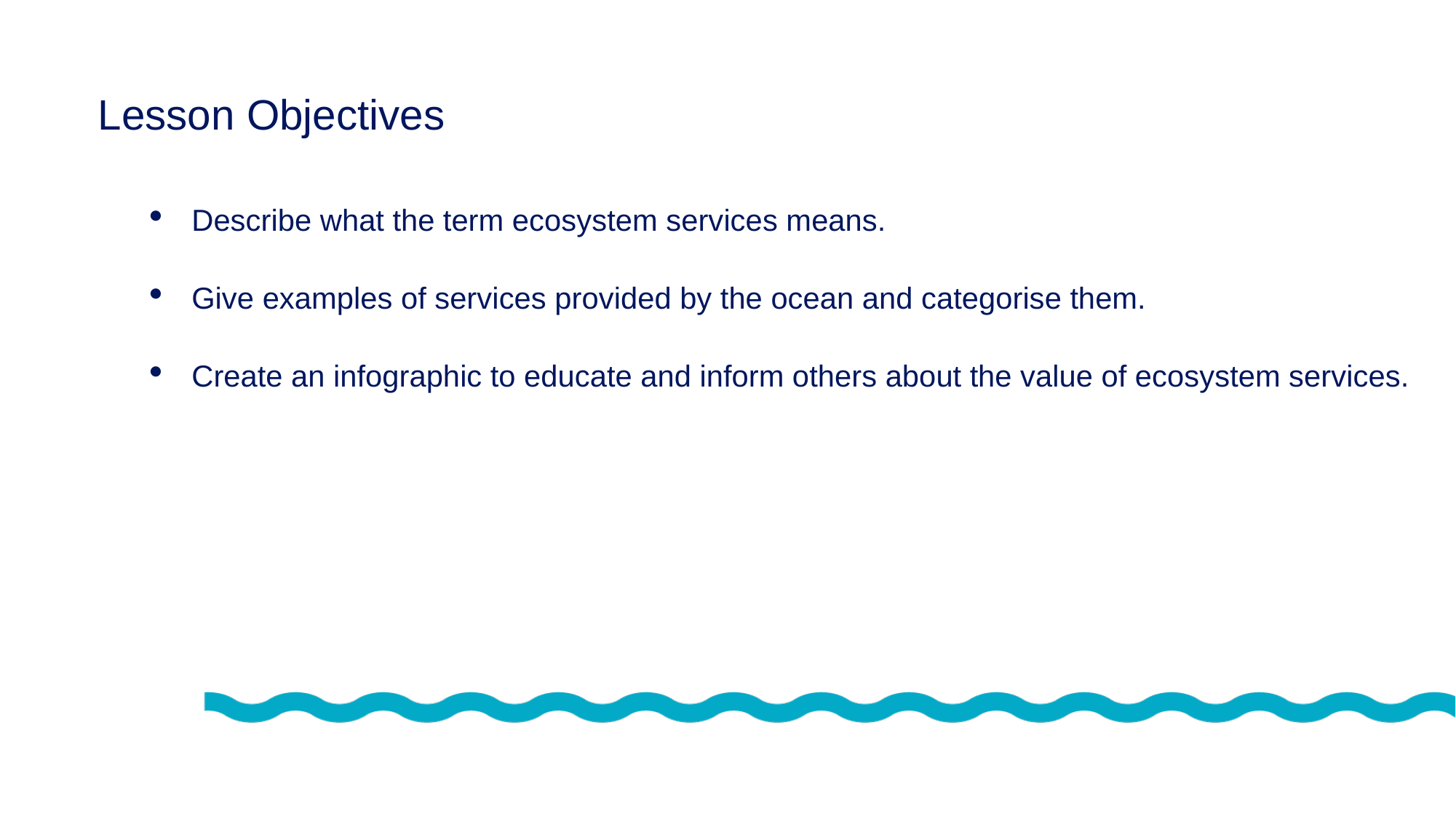

Lesson Objectives

Describe what the term ecosystem services means.

Give examples of services provided by the ocean and categorise them.

Create an infographic to educate and inform others about the value of ecosystem services.